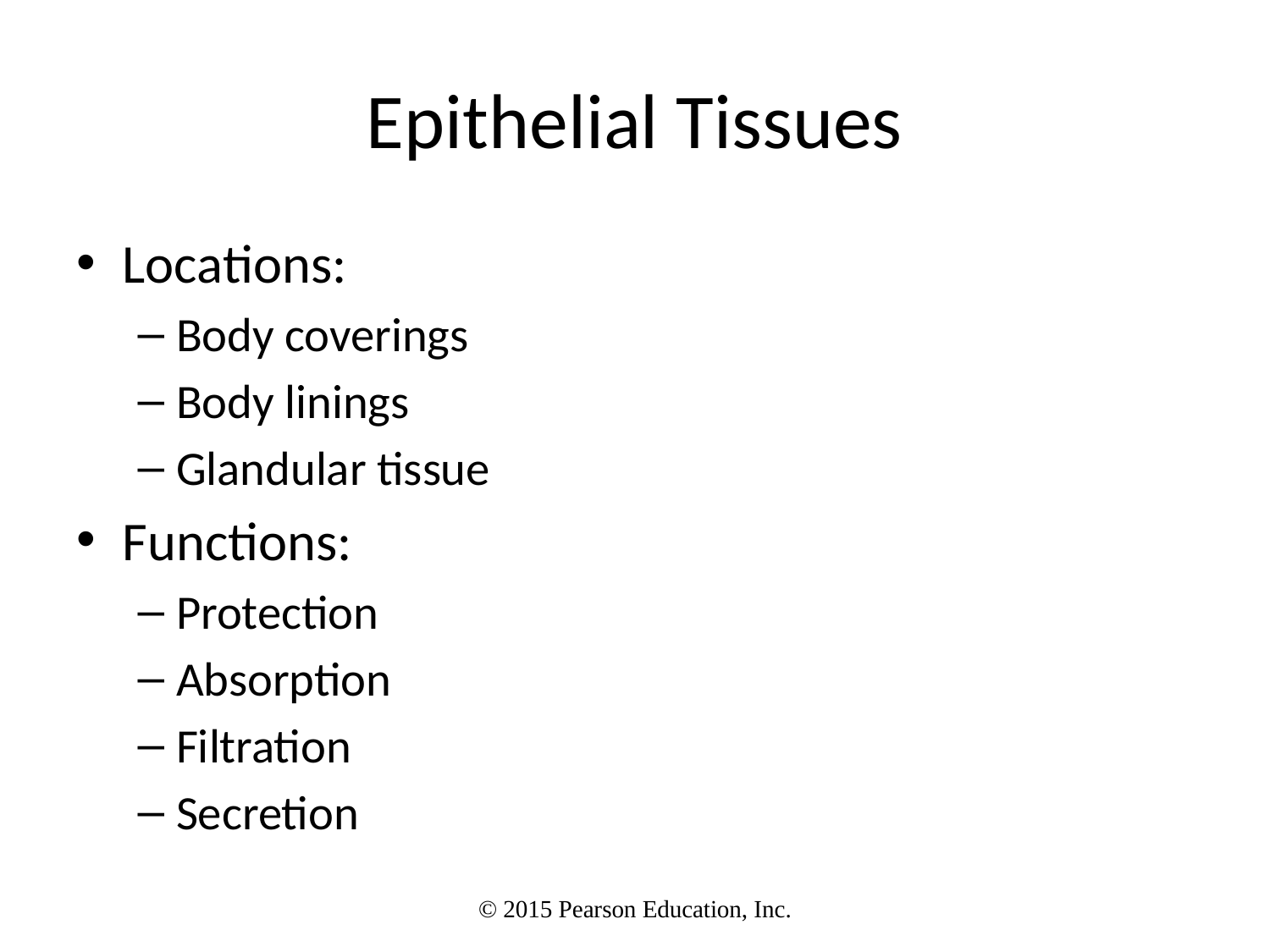

# Epithelial Tissues
Locations:
Body coverings
Body linings
Glandular tissue
Functions:
Protection
Absorption
Filtration
Secretion
© 2015 Pearson Education, Inc.